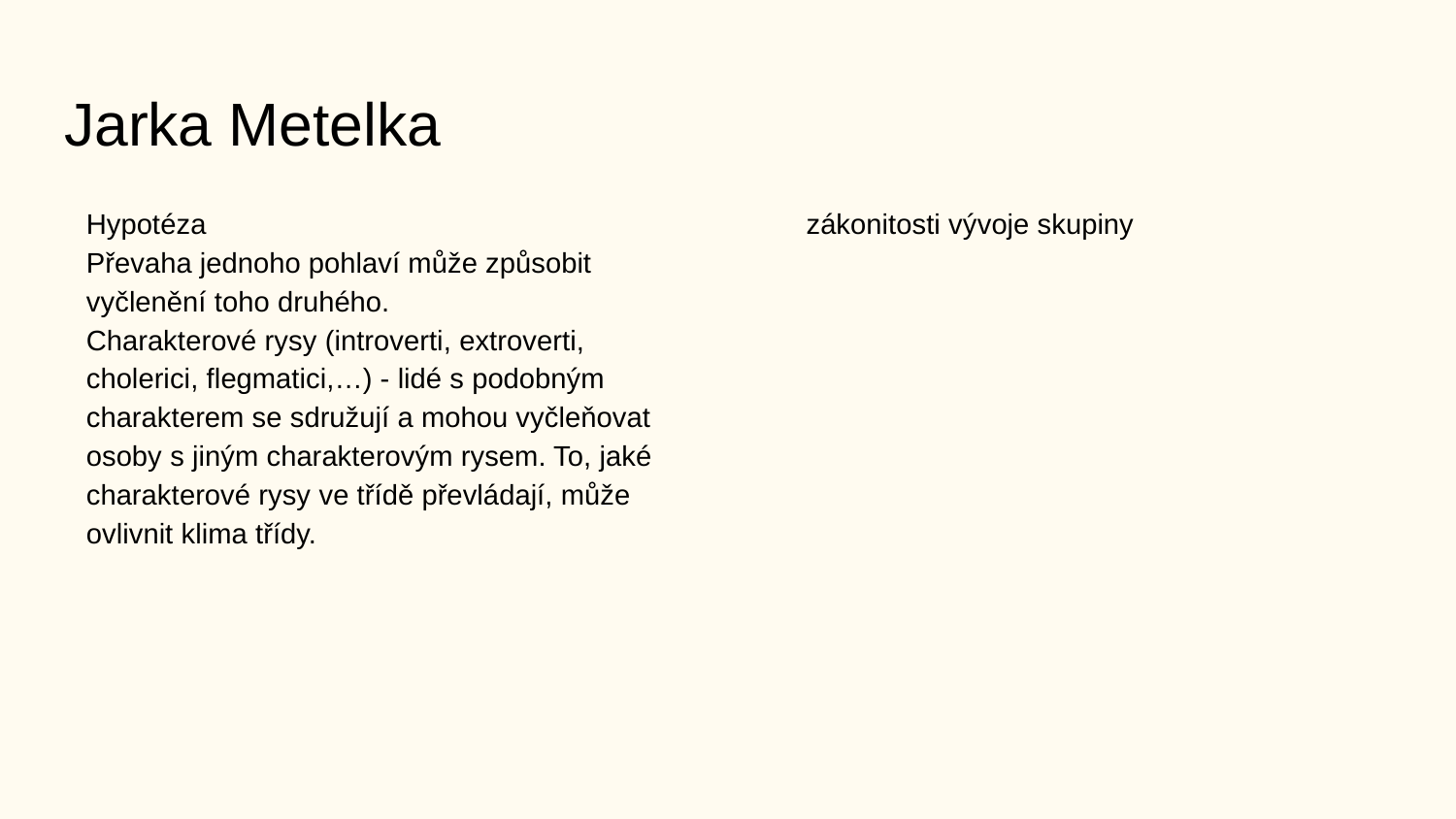

# Jarka Metelka
Hypotéza
Převaha jednoho pohlaví může způsobit vyčlenění toho druhého.
Charakterové rysy (introverti, extroverti, cholerici, flegmatici,…) - lidé s podobným charakterem se sdružují a mohou vyčleňovat osoby s jiným charakterovým rysem. To, jaké charakterové rysy ve třídě převládají, může ovlivnit klima třídy.
zákonitosti vývoje skupiny